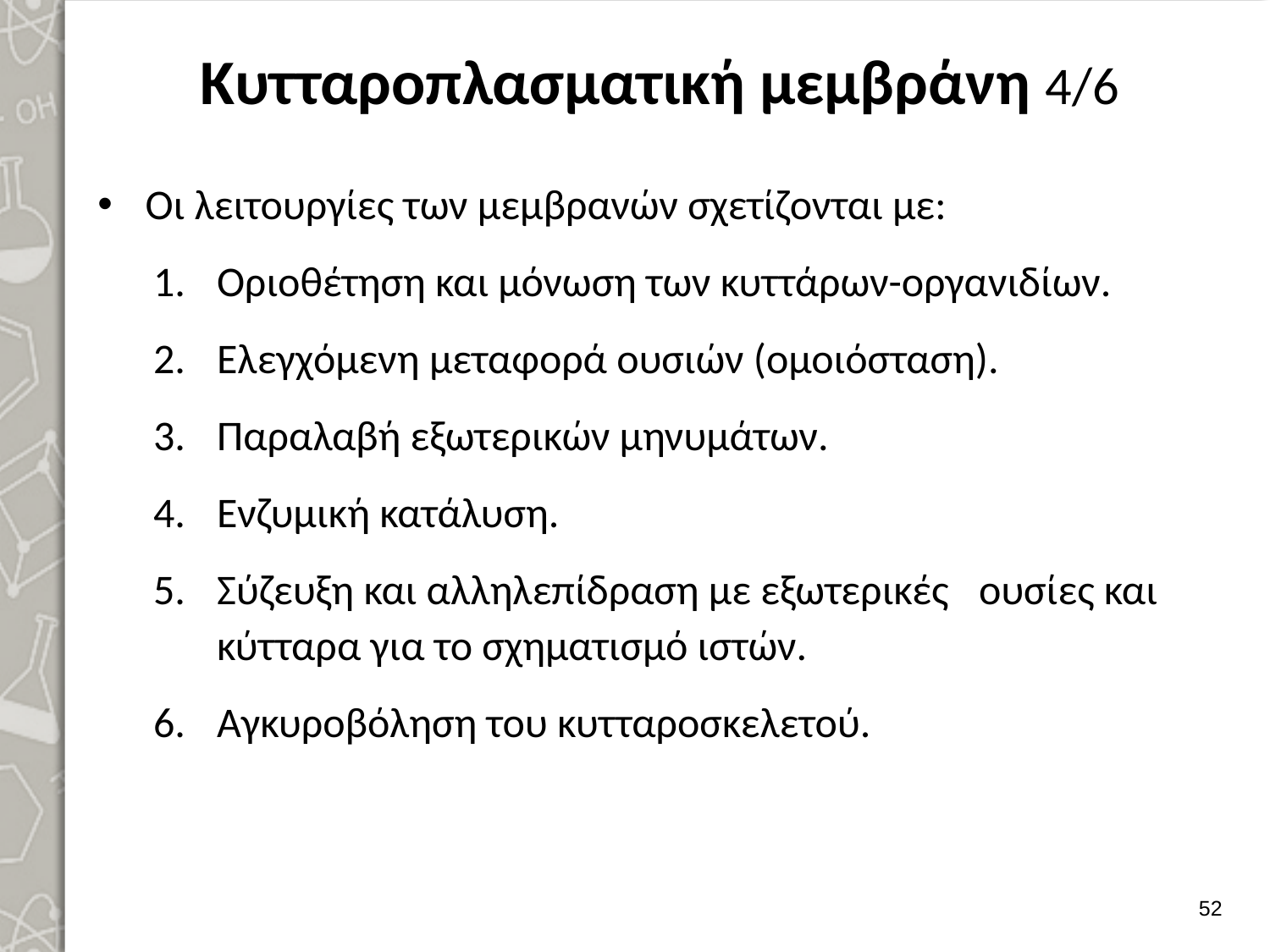

# Κυτταροπλασματική μεμβράνη 4/6
Οι λειτουργίες των μεμβρανών σχετίζονται με:
Οριοθέτηση και μόνωση των κυττάρων-οργανιδίων.
Ελεγχόμενη μεταφορά ουσιών (ομοιόσταση).
Παραλαβή εξωτερικών μηνυμάτων.
Ενζυμική κατάλυση.
Σύζευξη και αλληλεπίδραση με εξωτερικές 	ουσίες και κύτταρα για το σχηματισμό ιστών.
Αγκυροβόληση του κυτταροσκελετού.
52